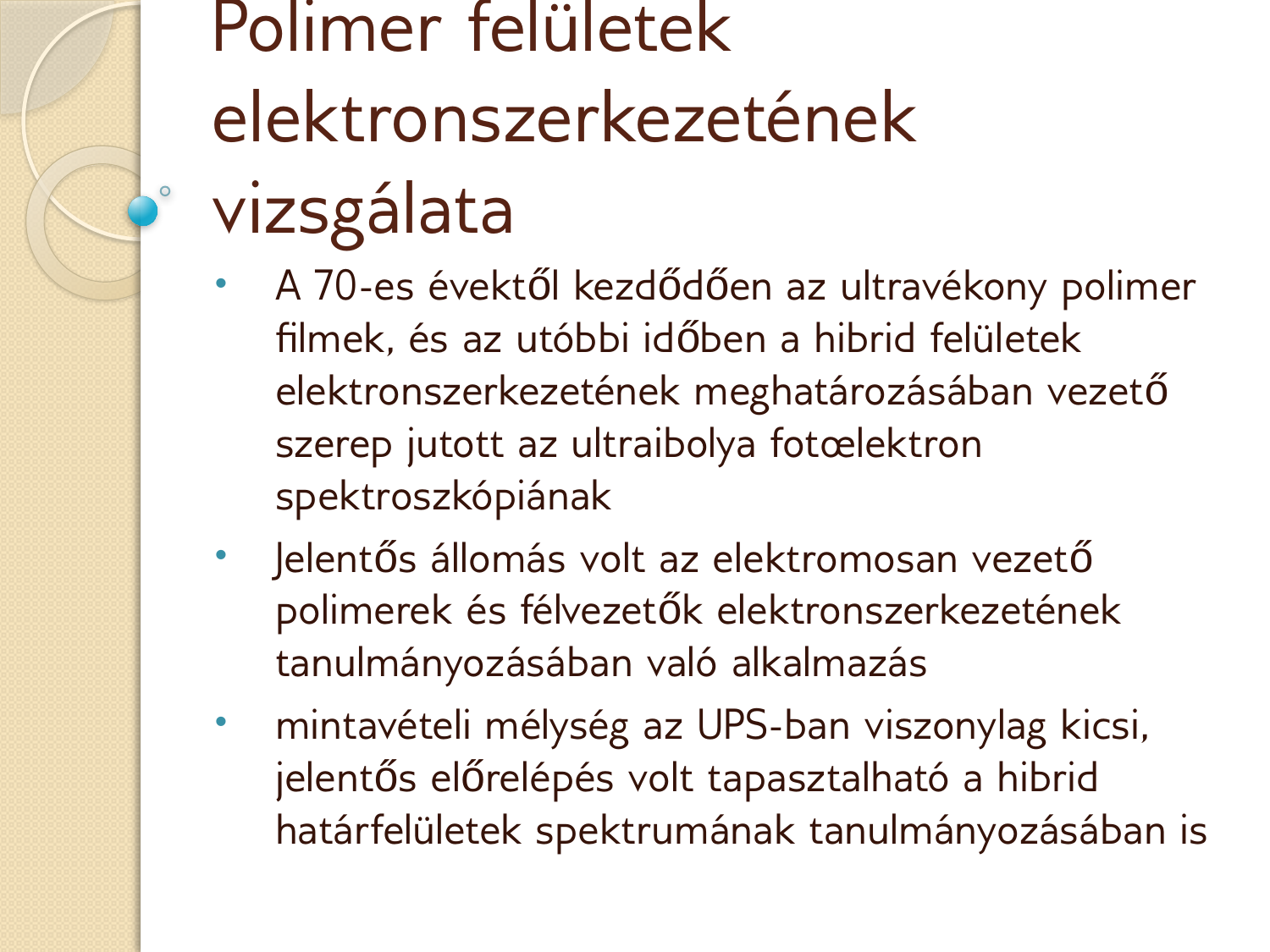

# Polimer felületek elektronszerkezetének vizsgálata
A 70-es évektől kezdődően az ultravékony polimer filmek, és az utóbbi időben a hibrid felületek elektronszerkezetének meghatározásában vezető szerep jutott az ultraibolya fotoelektron spektroszkópiának
Jelentős állomás volt az elektromosan vezető polimerek és félvezetők elektronszerkezetének tanulmányozásában való alkalmazás
mintavételi mélység az UPS-ban viszonylag kicsi, jelentős előrelépés volt tapasztalható a hibrid határfelületek spektrumának tanulmányozásában is